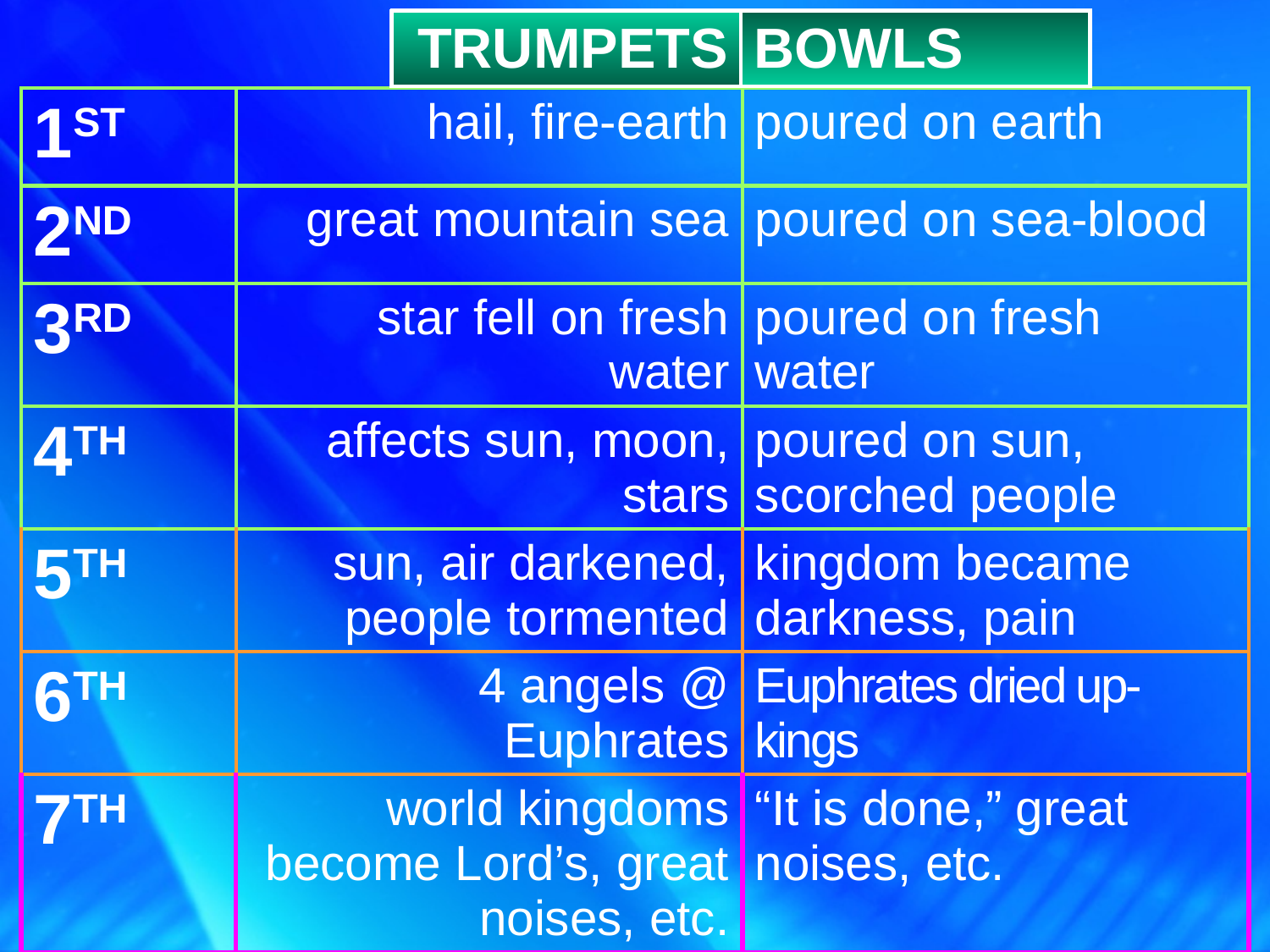

| TRUMPETS |
| --- |
| BOWLS |
| --- |
| 1ST | hail, fire-earth | poured on earth |
| --- | --- | --- |
| 2ND | great mountain sea | poured on sea-blood |
| 3RD | star fell on fresh water | poured on fresh water |
| 4TH | affects sun, moon, stars | poured on sun, scorched people |
| 5TH | sun, air darkened, people tormented | kingdom became darkness, pain |
| 6TH | 4 angels @ Euphrates | Euphrates dried up-kings |
| 7TH | world kingdoms become Lord’s, great noises, etc. | “It is done,” great noises, etc. |